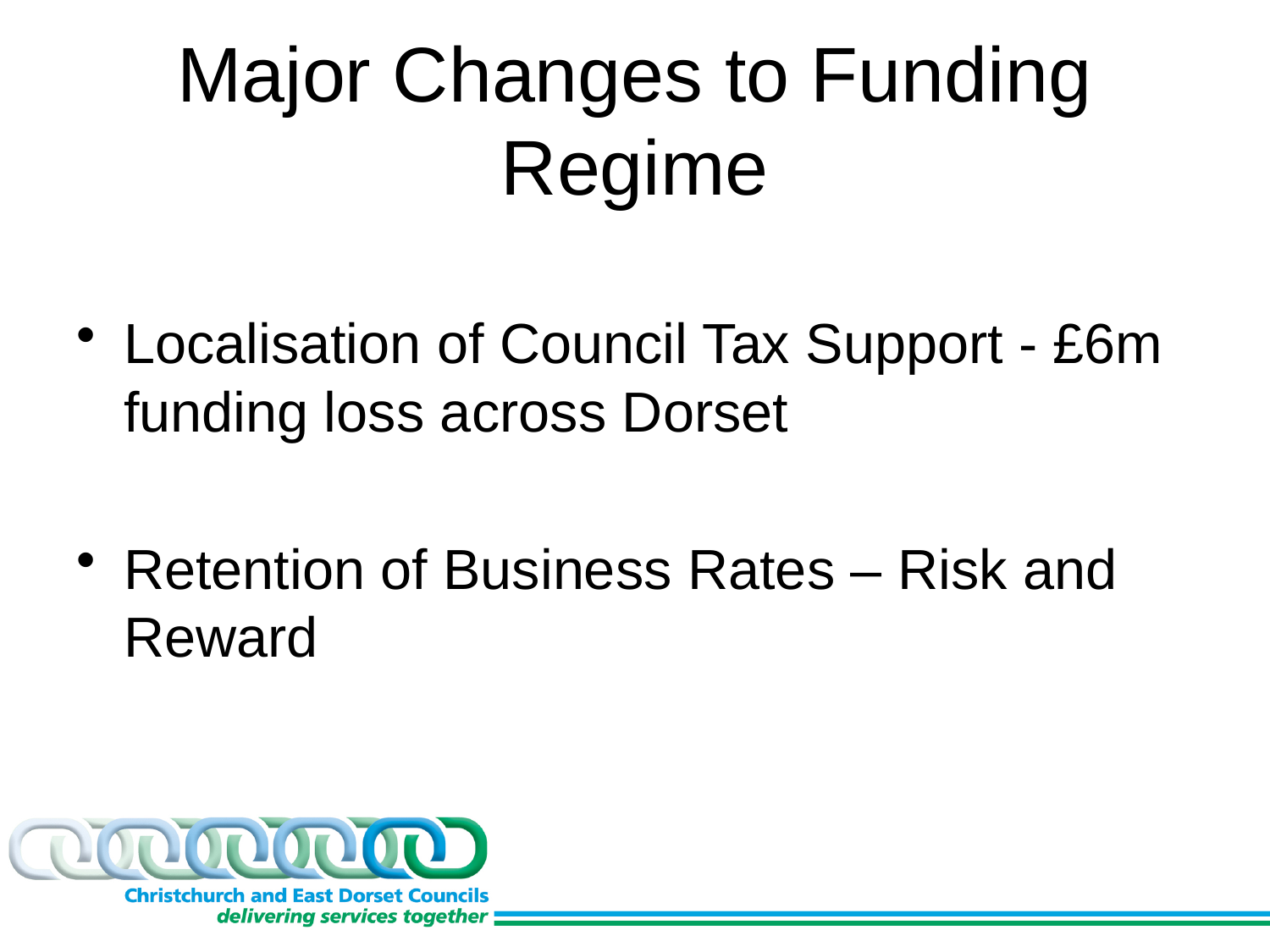

# Major Changes to Funding Regime

Localisation of Council Tax Support - £6m funding loss across Dorset

Retention of Business Rates – Risk and Reward